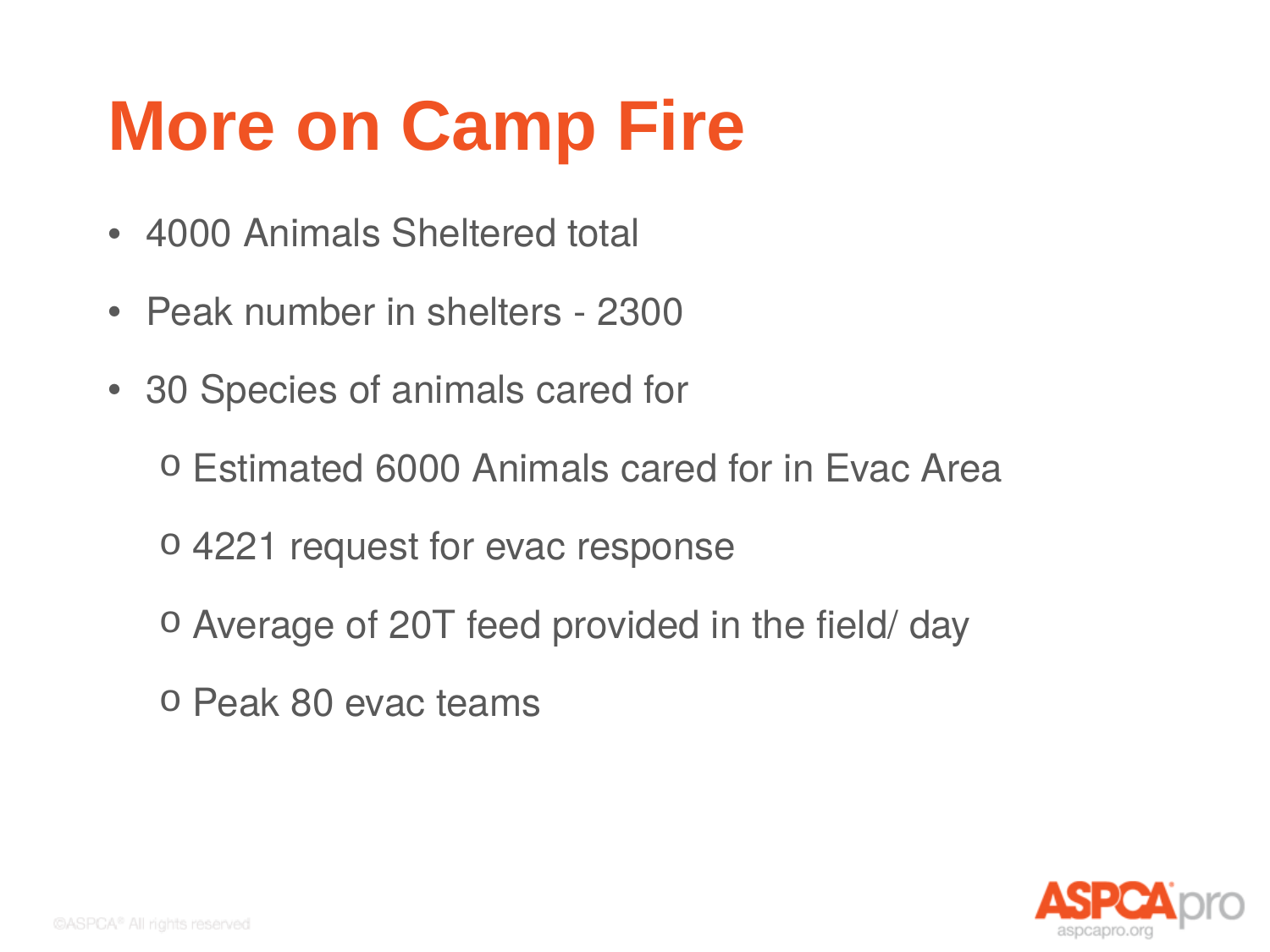

# More on Camp Fire
4000 Animals Sheltered total
Peak number in shelters - 2300
30 Species of animals cared for
 Estimated 6000 Animals cared for in Evac Area
 4221 request for evac response
 Average of 20T feed provided in the field/ day
 Peak 80 evac teams